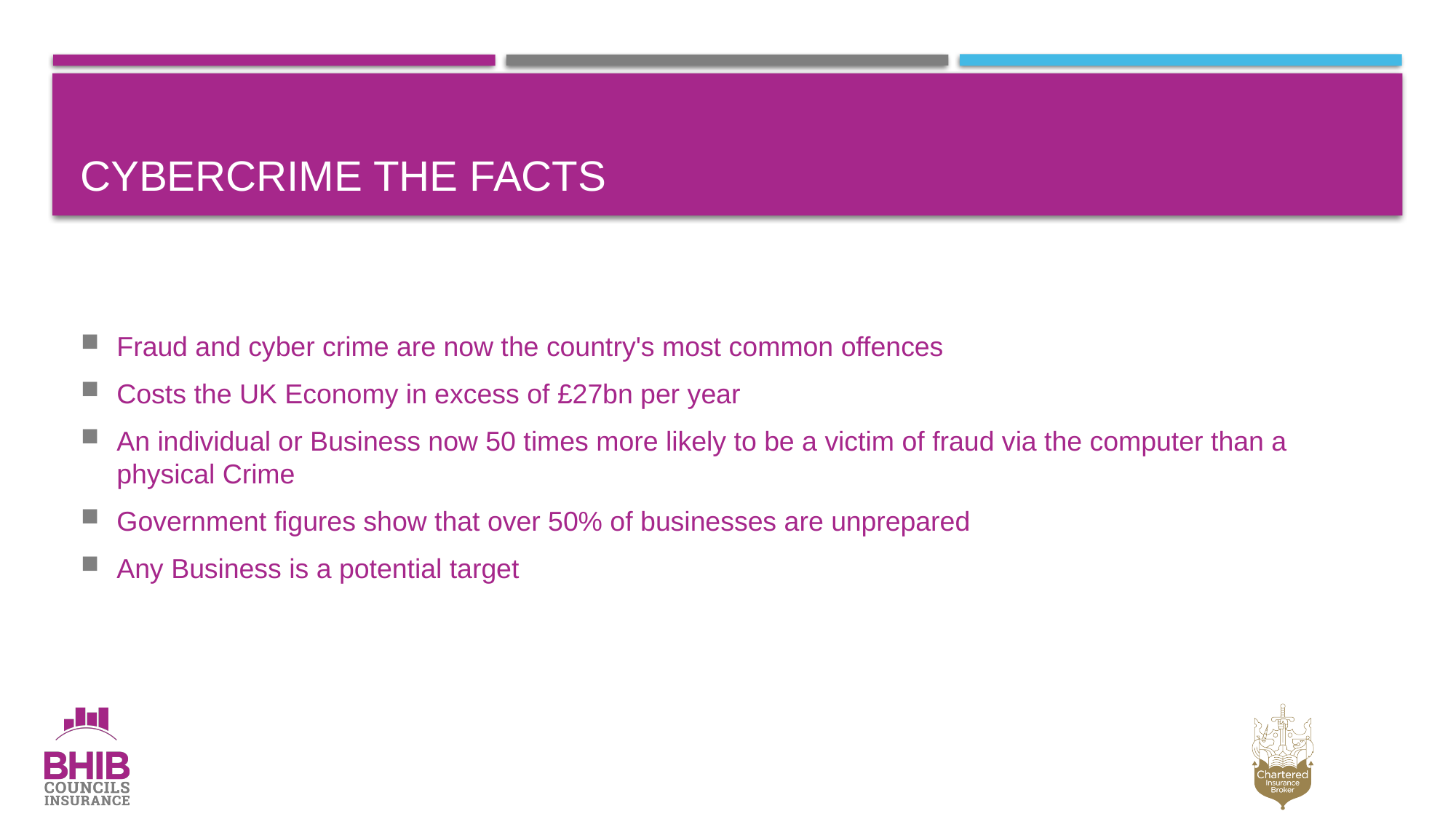

# Cybercrime THE FACTS
Fraud and cyber crime are now the country's most common offences
Costs the UK Economy in excess of £27bn per year
An individual or Business now 50 times more likely to be a victim of fraud via the computer than a physical Crime
Government figures show that over 50% of businesses are unprepared
Any Business is a potential target